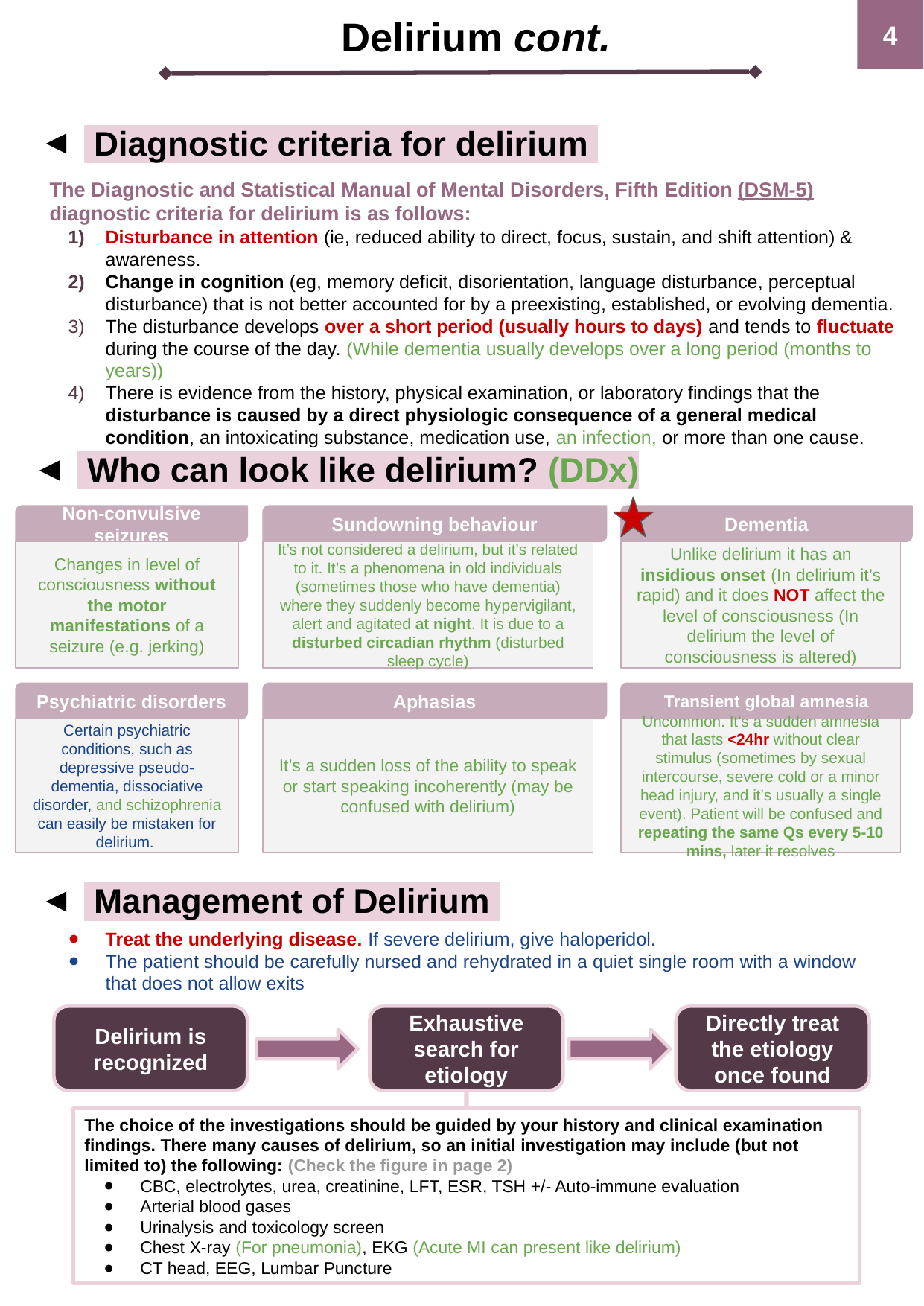

Delirium cont.
4
 Diagnostic criteria for delirium
The Diagnostic and Statistical Manual of Mental Disorders, Fifth Edition (DSM-5) diagnostic criteria for delirium is as follows:
Disturbance in attention (ie, reduced ability to direct, focus, sustain, and shift attention) & awareness.
Change in cognition (eg, memory deficit, disorientation, language disturbance, perceptual disturbance) that is not better accounted for by a preexisting, established, or evolving dementia.
The disturbance develops over a short period (usually hours to days) and tends to fluctuate during the course of the day. (While dementia usually develops over a long period (months to years))
There is evidence from the history, physical examination, or laboratory findings that the disturbance is caused by a direct physiologic consequence of a general medical condition, an intoxicating substance, medication use, an infection, or more than one cause.

 Who can look like delirium? (DDx)

Non-convulsive seizures
Sundowning behaviour
Dementia
Changes in level of consciousness without the motor manifestations of a seizure (e.g. jerking)
It’s not considered a delirium, but it’s related to it. It’s a phenomena in old individuals (sometimes those who have dementia) where they suddenly become hypervigilant, alert and agitated at night. It is due to a disturbed circadian rhythm (disturbed sleep cycle)
Unlike delirium it has an insidious onset (In delirium it’s rapid) and it does NOT affect the level of consciousness (In delirium the level of consciousness is altered)
Psychiatric disorders
Aphasias
Transient global amnesia
Certain psychiatric conditions, such as depressive pseudo-
dementia, dissociative disorder, and schizophrenia can easily be mistaken for delirium.
It’s a sudden loss of the ability to speak or start speaking incoherently (may be confused with delirium)
Uncommon. It’s a sudden amnesia that lasts <24hr without clear stimulus (sometimes by sexual intercourse, severe cold or a minor head injury, and it’s usually a single event). Patient will be confused and repeating the same Qs every 5-10 mins, later it resolves
 Management of Delirium
Treat the underlying disease. If severe delirium, give haloperidol.
The patient should be carefully nursed and rehydrated in a quiet single room with a window that does not allow exits
Delirium is recognized
Exhaustive search for etiology
Directly treat the etiology once found

The choice of the investigations should be guided by your history and clinical examination findings. There many causes of delirium, so an initial investigation may include (but not limited to) the following: (Check the figure in page 2)
CBC, electrolytes, urea, creatinine, LFT, ESR, TSH +/- Auto-immune evaluation
Arterial blood gases
Urinalysis and toxicology screen
Chest X-ray (For pneumonia), EKG (Acute MI can present like delirium)
CT head, EEG, Lumbar Puncture